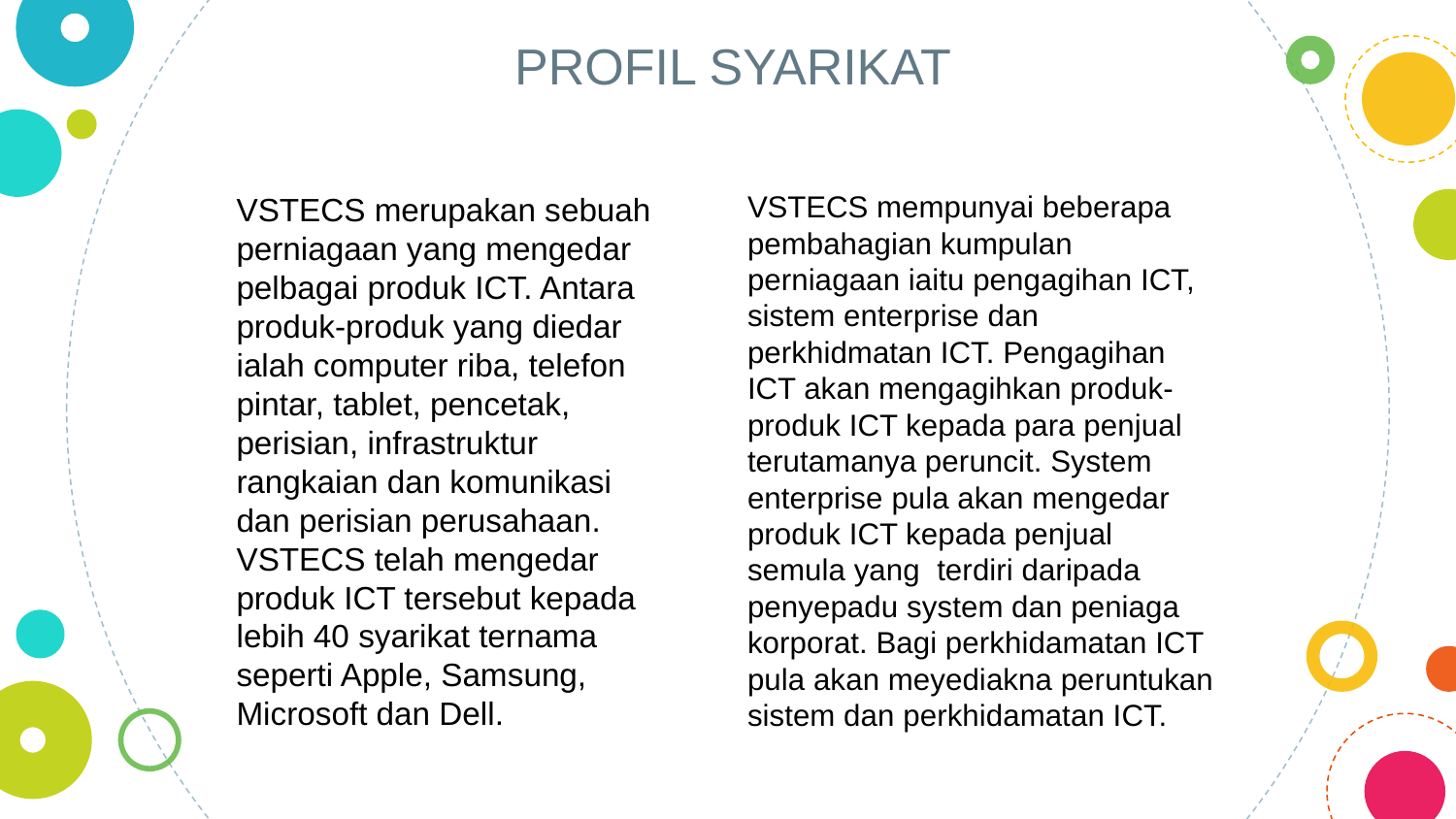

PROFIL SYARIKAT

VSTECS merupakan sebuah perniagaan yang mengedar pelbagai produk ICT. Antara produk-produk yang diedar ialah computer riba, telefon pintar, tablet, pencetak, perisian, infrastruktur rangkaian dan komunikasi dan perisian perusahaan. VSTECS telah mengedar produk ICT tersebut kepada lebih 40 syarikat ternama seperti Apple, Samsung, Microsoft dan Dell.

VSTECS mempunyai beberapa pembahagian kumpulan perniagaan iaitu pengagihan ICT, sistem enterprise dan perkhidmatan ICT. Pengagihan ICT akan mengagihkan produk-produk ICT kepada para penjual terutamanya peruncit. System enterprise pula akan mengedar produk ICT kepada penjual semula yang  terdiri daripada penyepadu system dan peniaga korporat. Bagi perkhidamatan ICT pula akan meyediakna peruntukan sistem dan perkhidamatan ICT.